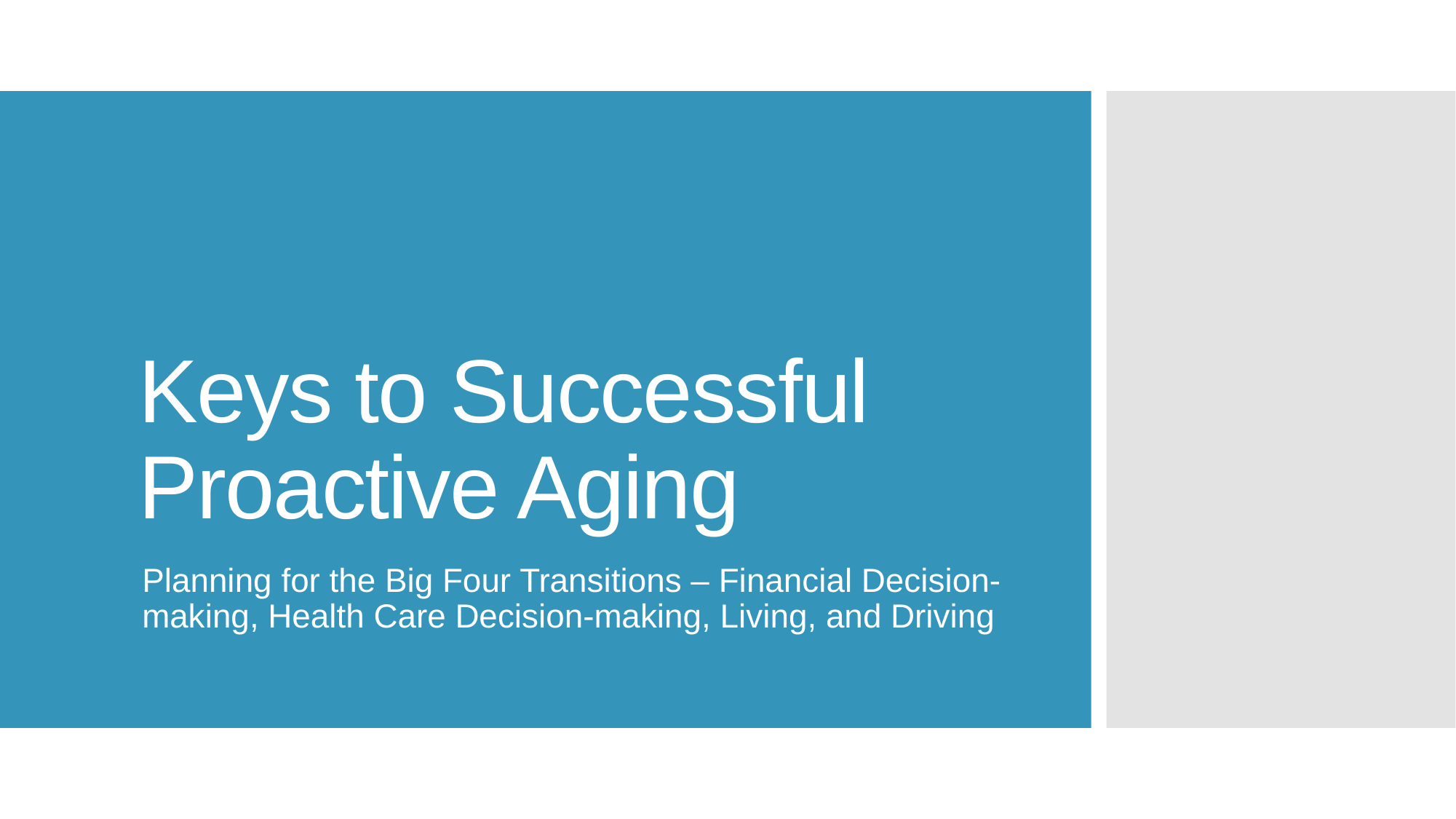

# Keys to Successful Proactive Aging
Planning for the Big Four Transitions – Financial Decision-making, Health Care Decision-making, Living, and Driving